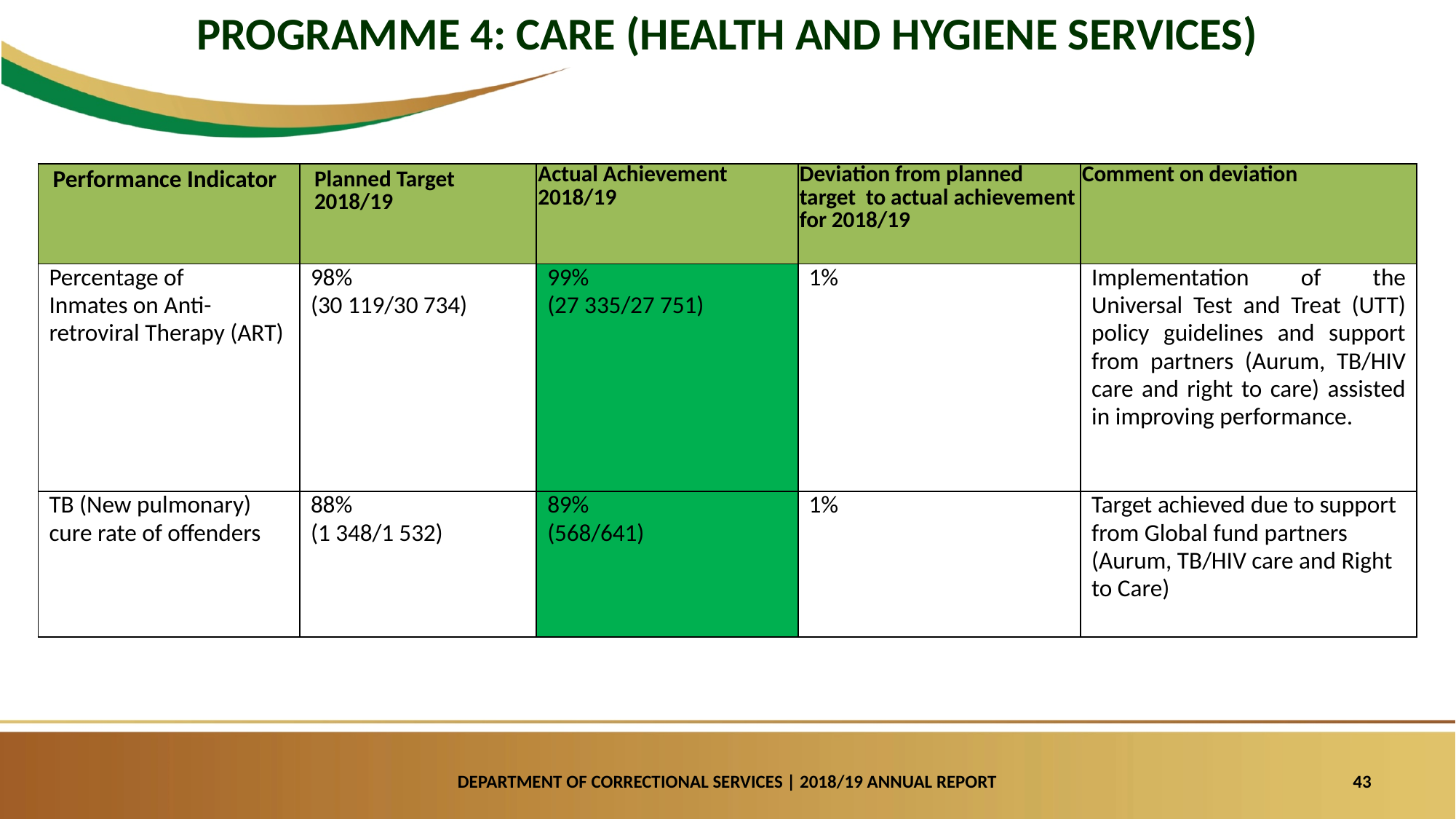

PROGRAMME 4: CARE (HEALTH AND HYGIENE SERVICES)
| Performance Indicator | Planned Target 2018/19 | Actual Achievement 2018/19 | Deviation from planned target to actual achievement for 2018/19 | Comment on deviation |
| --- | --- | --- | --- | --- |
| Percentage of Inmates on Anti-retroviral Therapy (ART) | 98% (30 119/30 734) | 99% (27 335/27 751) | 1% | Implementation of the Universal Test and Treat (UTT) policy guidelines and support from partners (Aurum, TB/HIV care and right to care) assisted in improving performance. |
| TB (New pulmonary) cure rate of offenders | 88% (1 348/1 532) | 89% (568/641) | 1% | Target achieved due to support from Global fund partners (Aurum, TB/HIV care and Right to Care) |
DEPARTMENT OF CORRECTIONAL SERVICES | 2018/19 ANNUAL REPORT
43